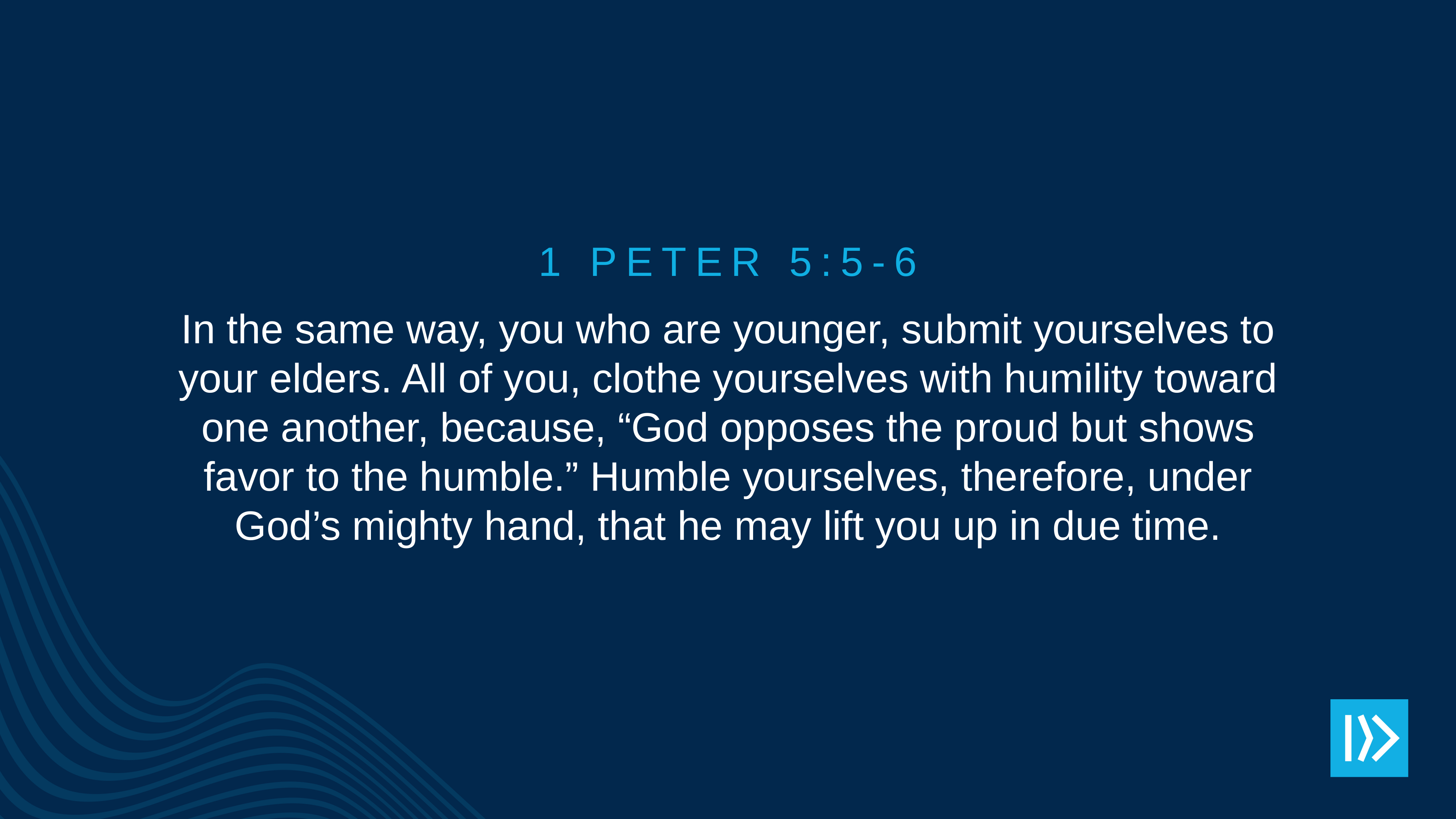

1 Peter 5:5-6

In the same way, you who are younger, submit yourselves to your elders. All of you, clothe yourselves with humility toward one another, because, “God opposes the proud but shows favor to the humble.” Humble yourselves, therefore, under God’s mighty hand, that he may lift you up in due time.